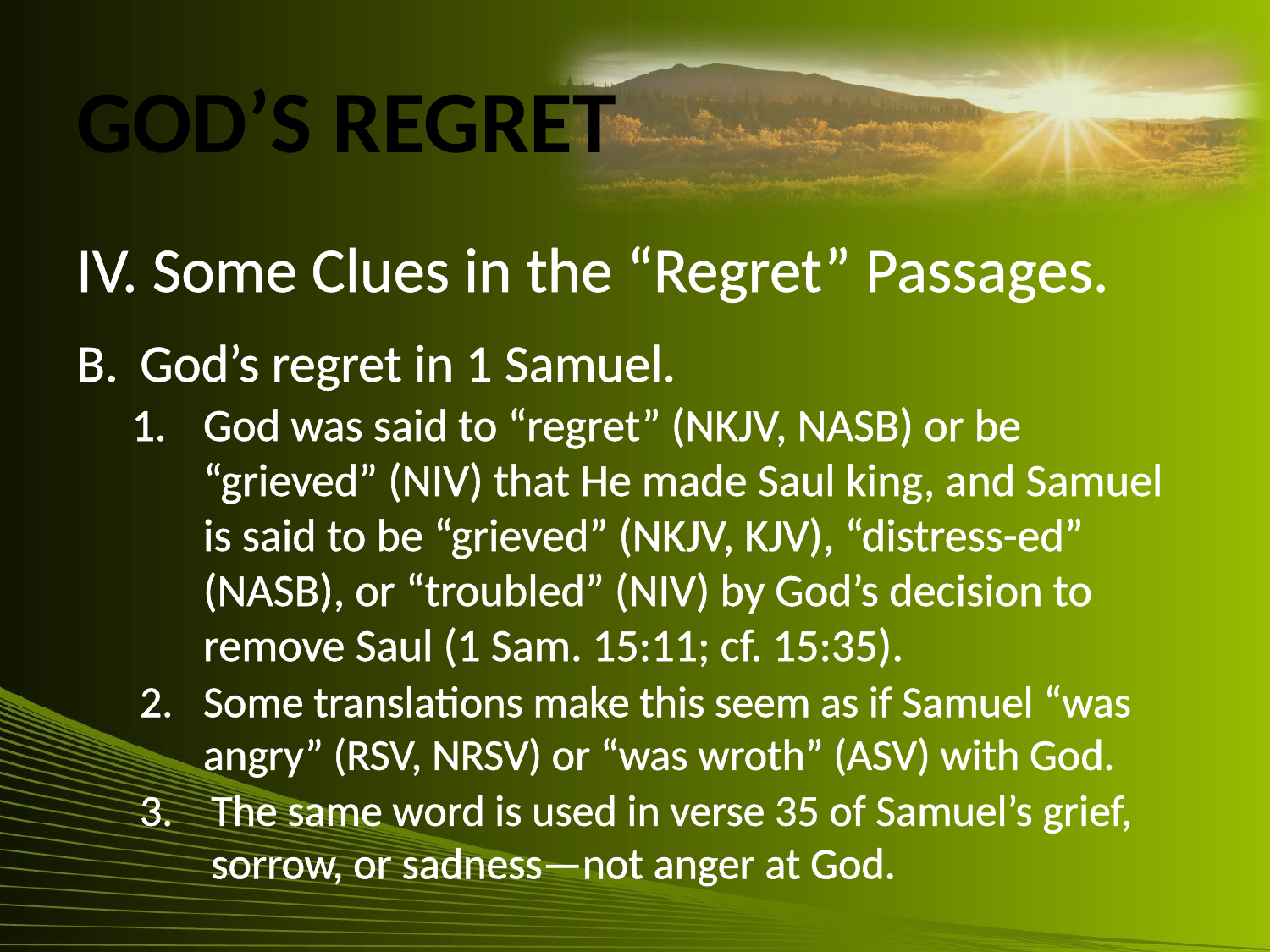

# God’s Regret
IV. Some Clues in the “Regret” Passages.
B.	God’s regret in 1 Samuel.
God was said to “regret” (NKJV, NASB) or be “grieved” (NIV) that He made Saul king, and Samuel is said to be “grieved” (NKJV, KJV), “distress-ed” (NASB), or “troubled” (NIV) by God’s decision to remove Saul (1 Sam. 15:11; cf. 15:35).
Some translations make this seem as if Samuel “was angry” (RSV, NRSV) or “was wroth” (ASV) with God.
The same word is used in verse 35 of Samuel’s grief, sorrow, or sadness—not anger at God.